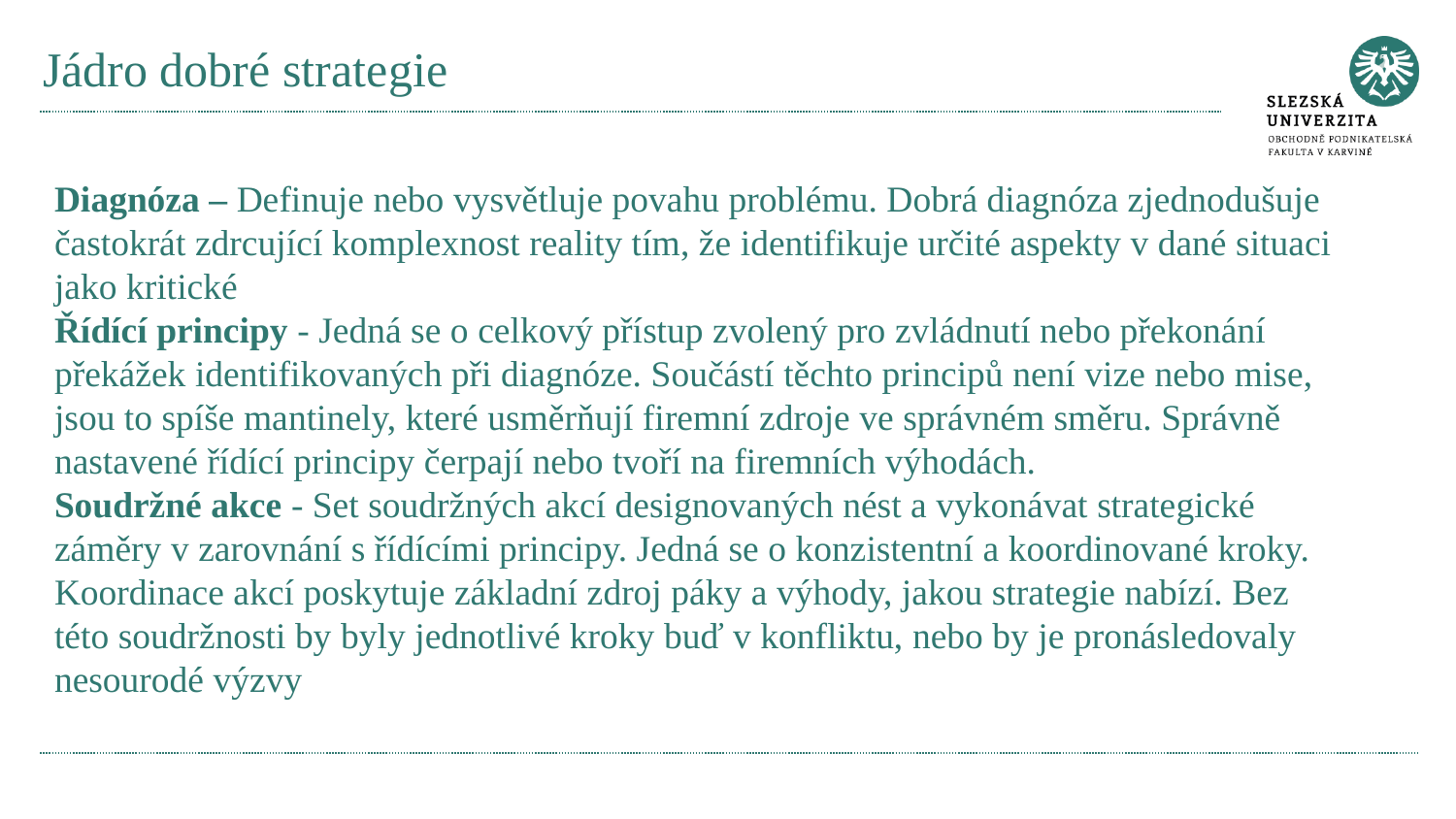

# Jádro dobré strategie
Diagnóza – Definuje nebo vysvětluje povahu problému. Dobrá diagnóza zjednodušuje častokrát zdrcující komplexnost reality tím, že identifikuje určité aspekty v dané situaci jako kritické
Řídící principy - Jedná se o celkový přístup zvolený pro zvládnutí nebo překonání překážek identifikovaných při diagnóze. Součástí těchto principů není vize nebo mise, jsou to spíše mantinely, které usměrňují firemní zdroje ve správném směru. Správně nastavené řídící principy čerpají nebo tvoří na firemních výhodách.
Soudržné akce - Set soudržných akcí designovaných nést a vykonávat strategické záměry v zarovnání s řídícími principy. Jedná se o konzistentní a koordinované kroky. Koordinace akcí poskytuje základní zdroj páky a výhody, jakou strategie nabízí. Bez této soudržnosti by byly jednotlivé kroky buď v konfliktu, nebo by je pronásledovaly nesourodé výzvy